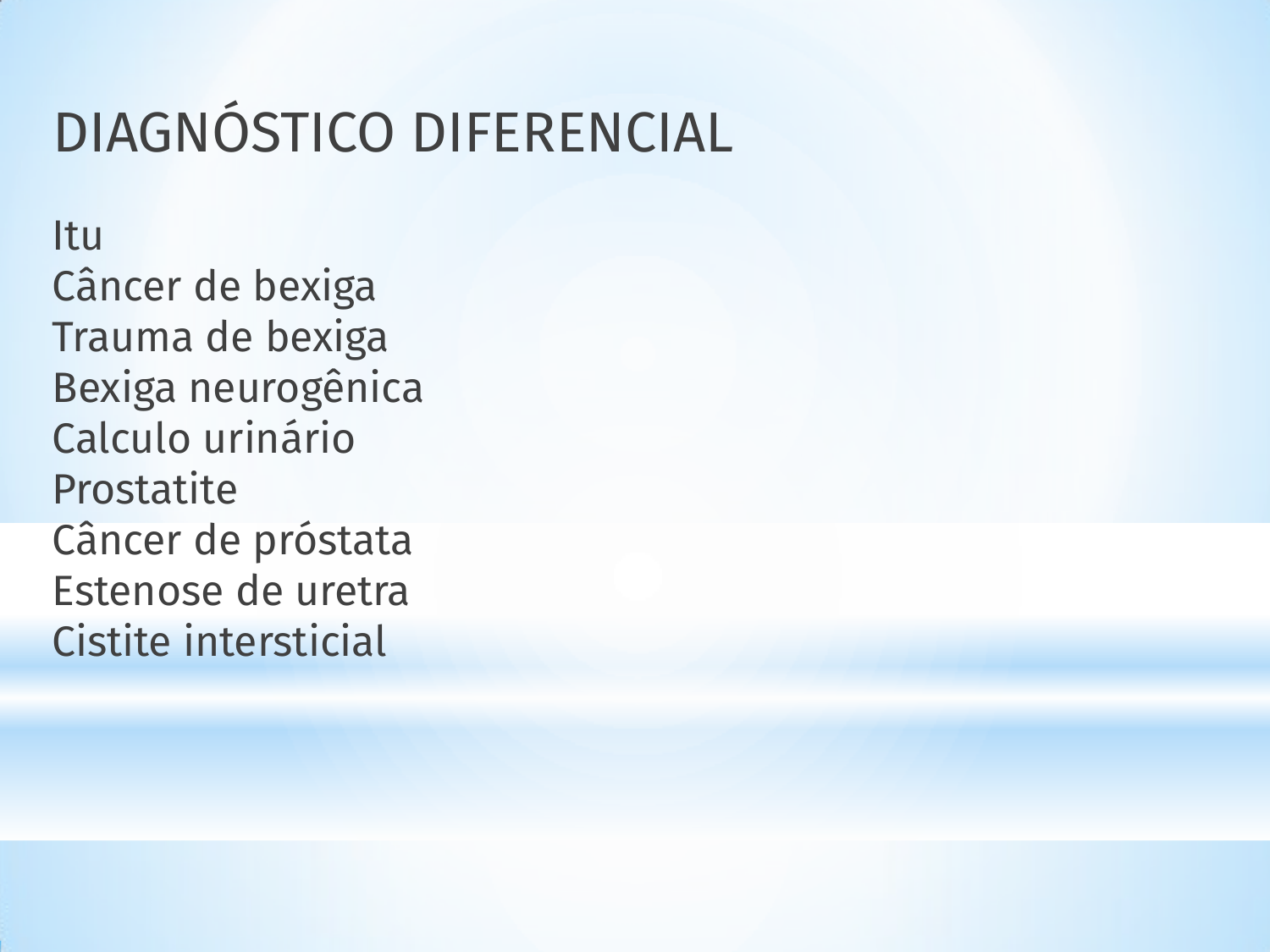

# DIAGNÓSTICO DIFERENCIAL
Itu
Câncer de bexiga
Trauma de bexiga
Bexiga neurogênica
Calculo urinário
Prostatite
Câncer de próstata
Estenose de uretra
Cistite intersticial